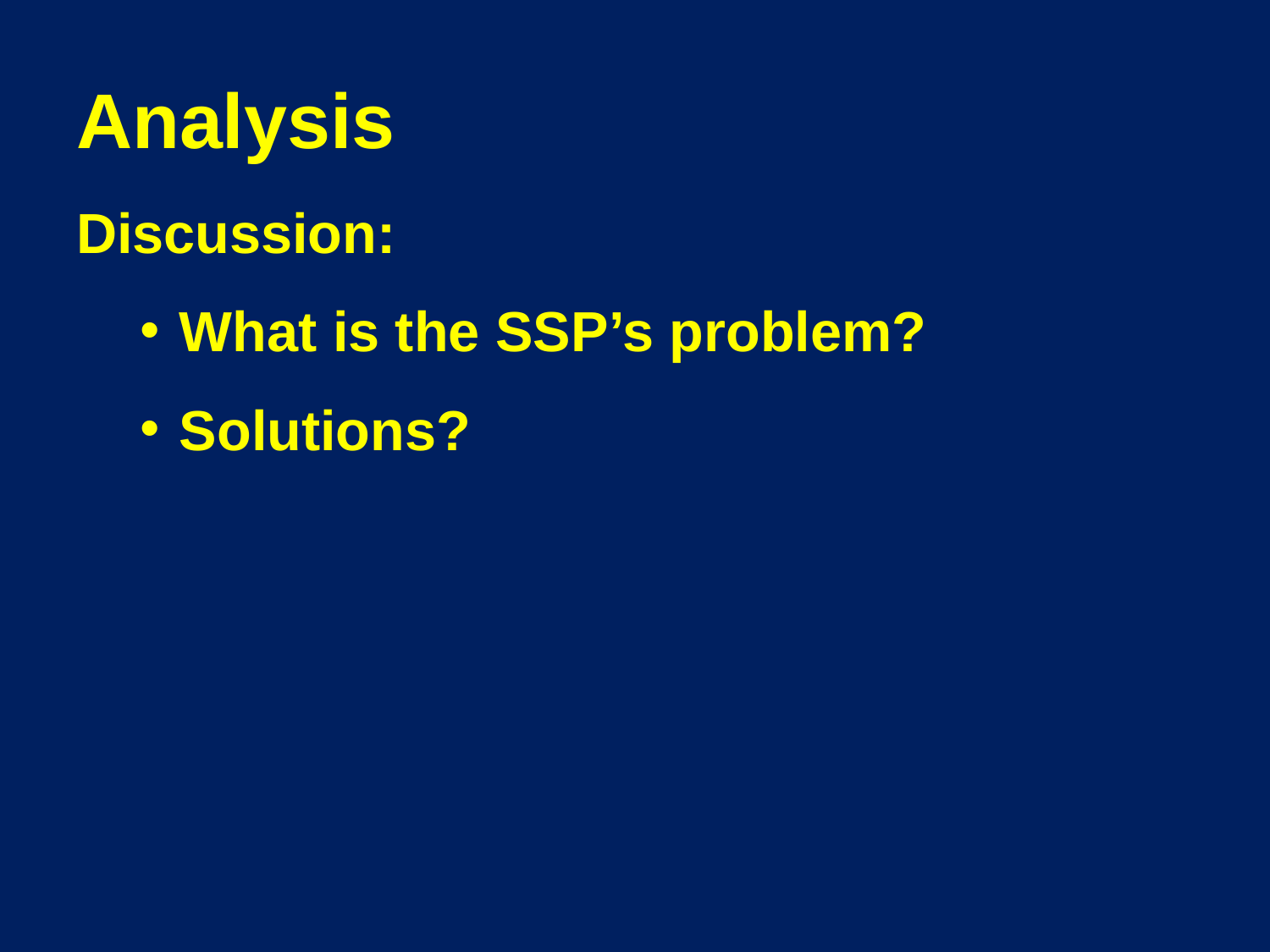

# Analysis
Discussion:

What is the SSP’s problem?

Solutions?